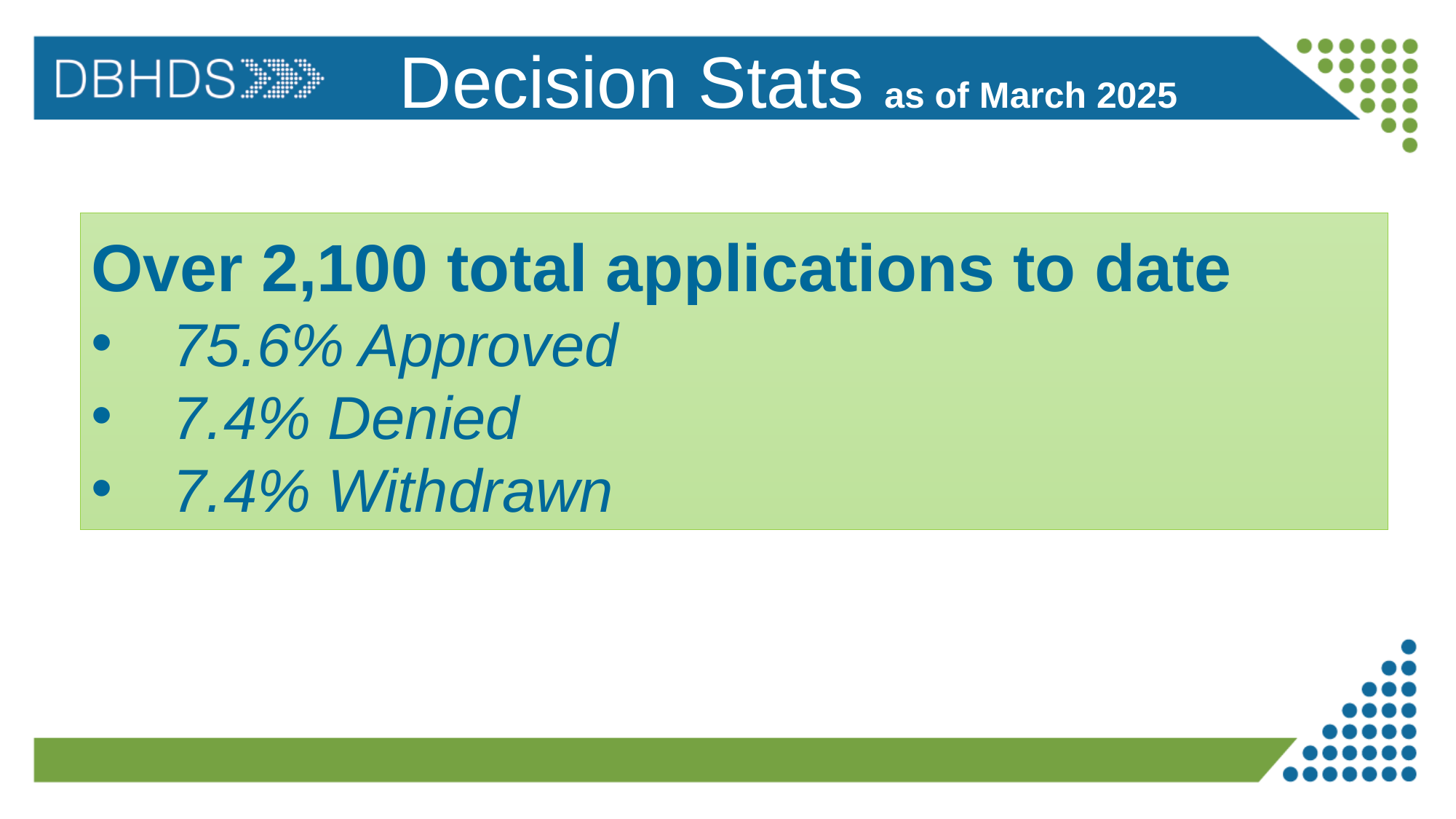

# Decision Stats as of March 2025
Over 2,100 total applications to date
75.6% Approved
7.4% Denied
7.4% Withdrawn